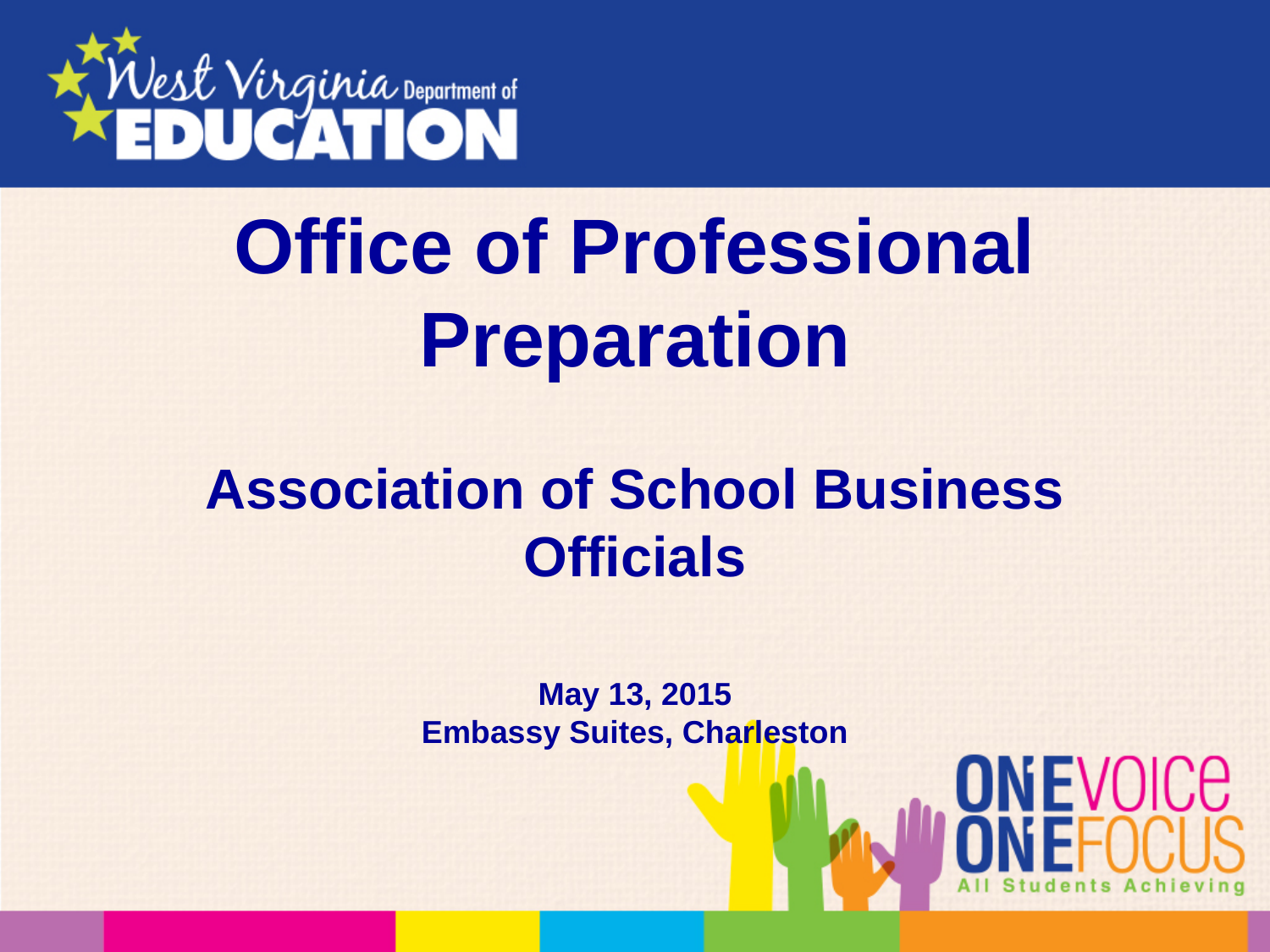

# Office of Professional Preparation
Association of School Business Officials

May 13, 2015
Embassy Suites, Charleston